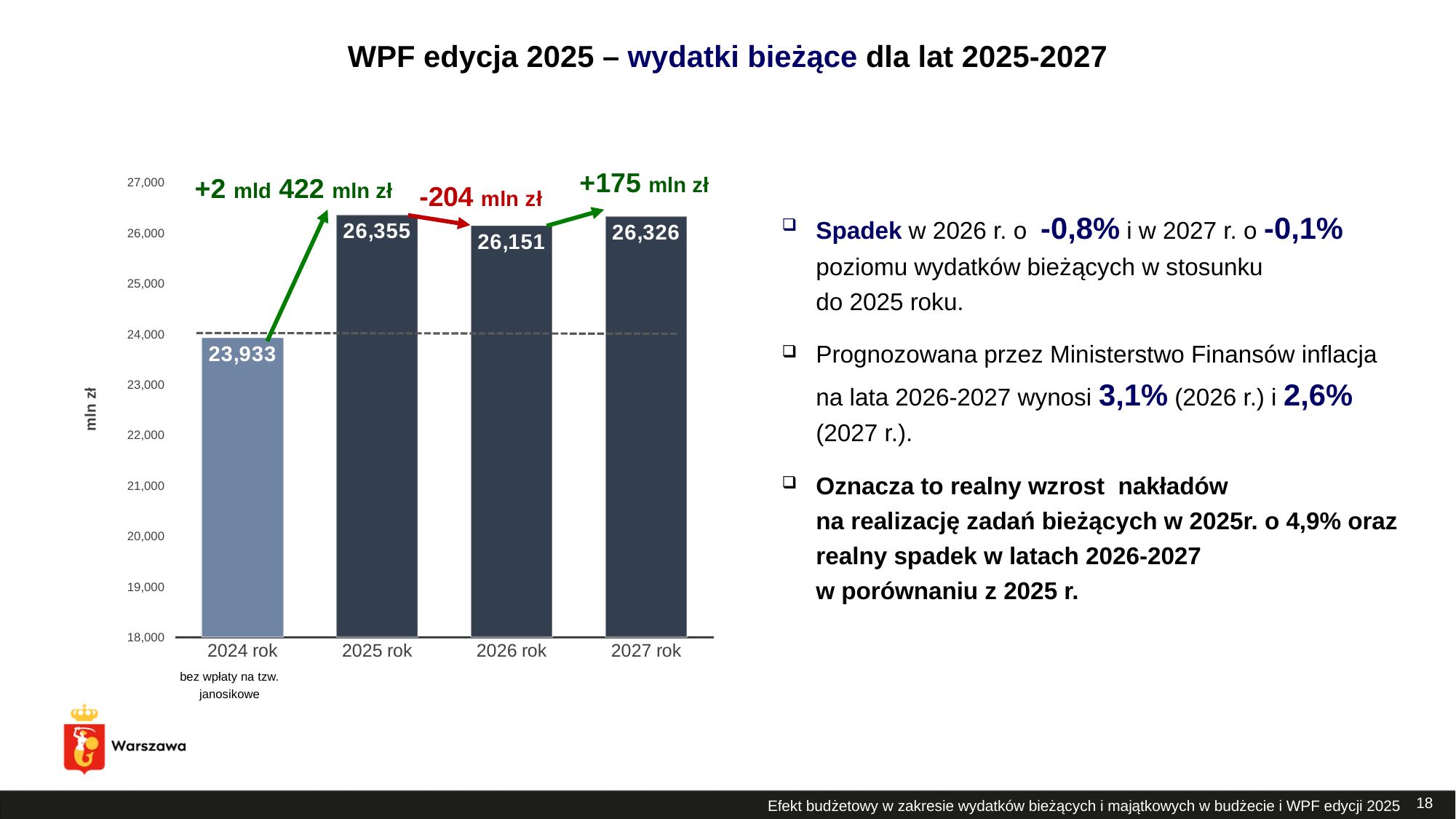

WPF edycja 2025 – wydatki bieżące dla lat 2025-2027
+175 mln zł

### Chart

| Category | WPF 2025 |
|---|---|
| 2024 rok | 23933.0 |
| 2025 rok | 26355.0 |
| 2026 rok | 26151.0 |
| 2027 rok | 26326.0 |
+2 mld 422 mln zł
Spadek w 2026 r. o  -0,8% i w 2027 r. o -0,1% poziomu wydatków bieżących w stosunku
do 2025 roku.
Prognozowana przez Ministerstwo Finansów inflacja na lata 2026-2027 wynosi 3,1% (2026 r.) i 2,6% (2027 r.).
Oznacza to realny wzrost  nakładów
na realizację zadań bieżących w 2025r. o 4,9% oraz realny spadek w latach 2026-2027
w porównaniu z 2025 r.
bez wpłaty na tzw. janosikowe
18
Efekt budżetowy w zakresie wydatków bieżących i majątkowych w budżecie i WPF edycji 2025